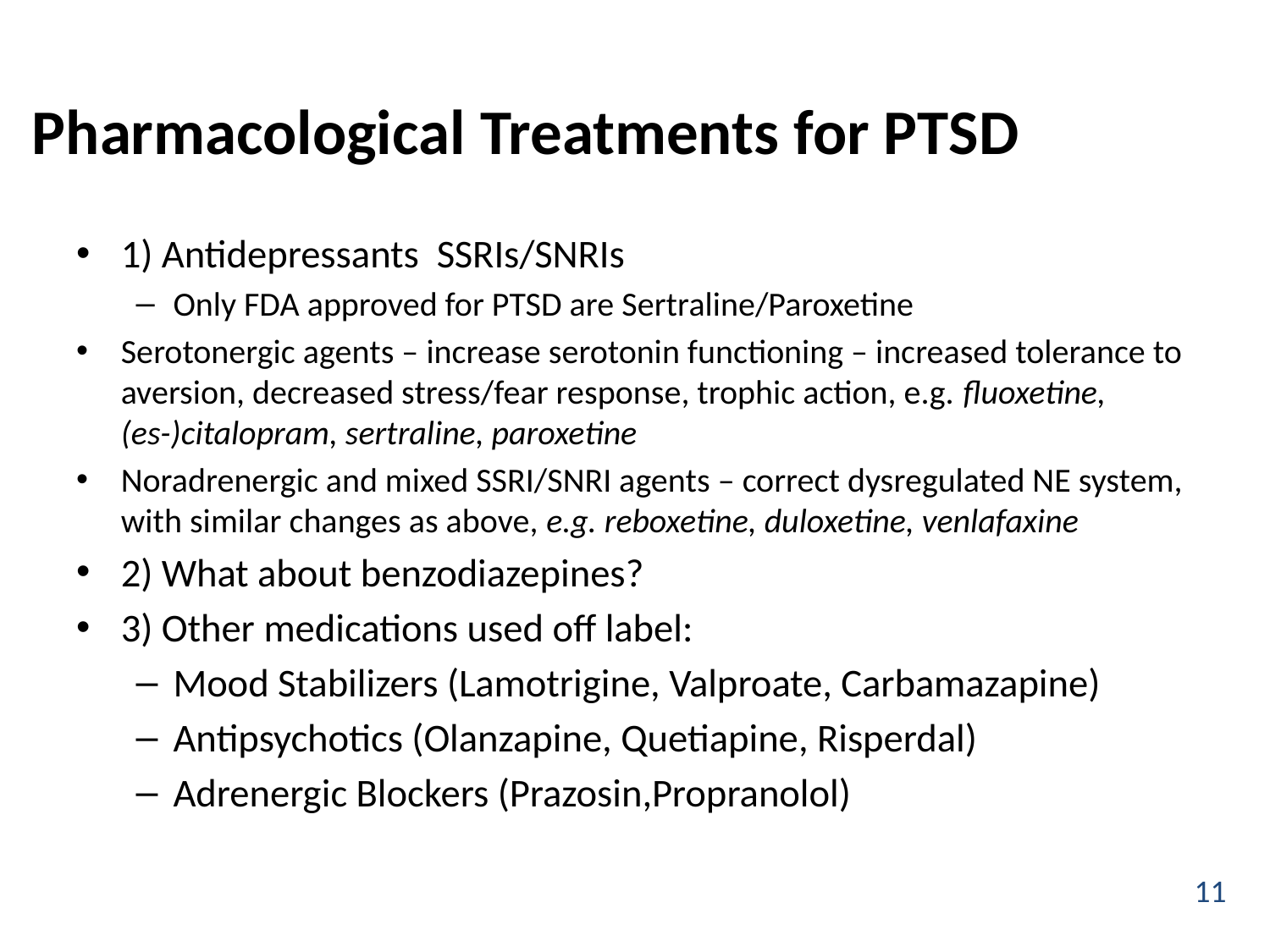

Pharmacological Treatments for PTSD
1) Antidepressants  SSRIs/SNRIs
Only FDA approved for PTSD are Sertraline/Paroxetine
Serotonergic agents – increase serotonin functioning – increased tolerance to aversion, decreased stress/fear response, trophic action, e.g. fluoxetine, (es-)citalopram, sertraline, paroxetine
Noradrenergic and mixed SSRI/SNRI agents – correct dysregulated NE system, with similar changes as above, e.g. reboxetine, duloxetine, venlafaxine
2) What about benzodiazepines?
3) Other medications used off label:
Mood Stabilizers (Lamotrigine, Valproate, Carbamazapine)
Antipsychotics (Olanzapine, Quetiapine, Risperdal)
Adrenergic Blockers (Prazosin,Propranolol)

11